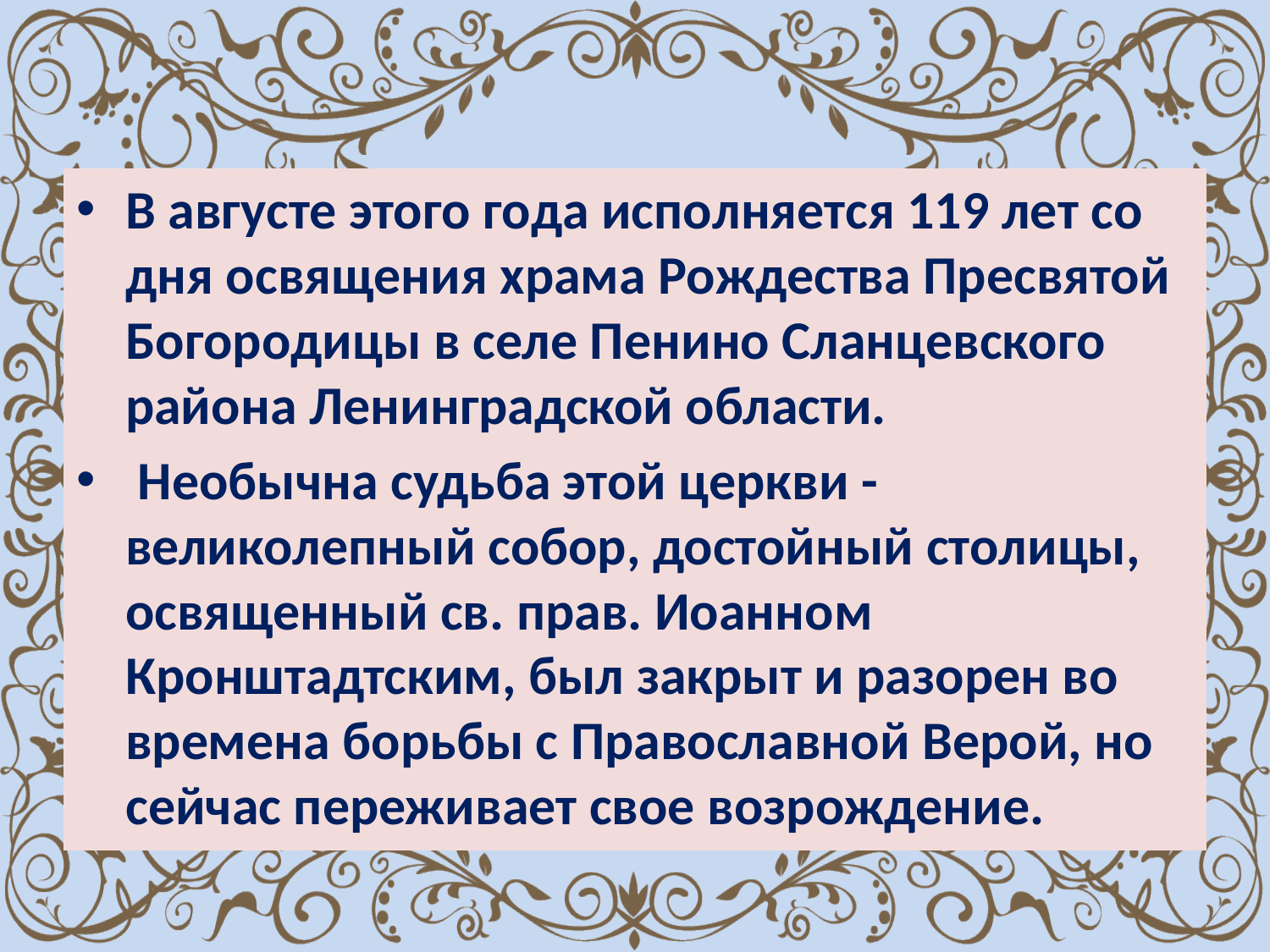

#
В августе этого года исполняется 119 лет со дня освящения храма Рождества Пресвятой Богородицы в селе Пенино Сланцевского района Ленинградской области.
 Необычна судьба этой церкви - великолепный собор, достойный столицы, освященный св. прав. Иоанном Кронштадтским, был закрыт и разорен во времена борьбы с Православной Верой, но сейчас переживает свое возрождение.